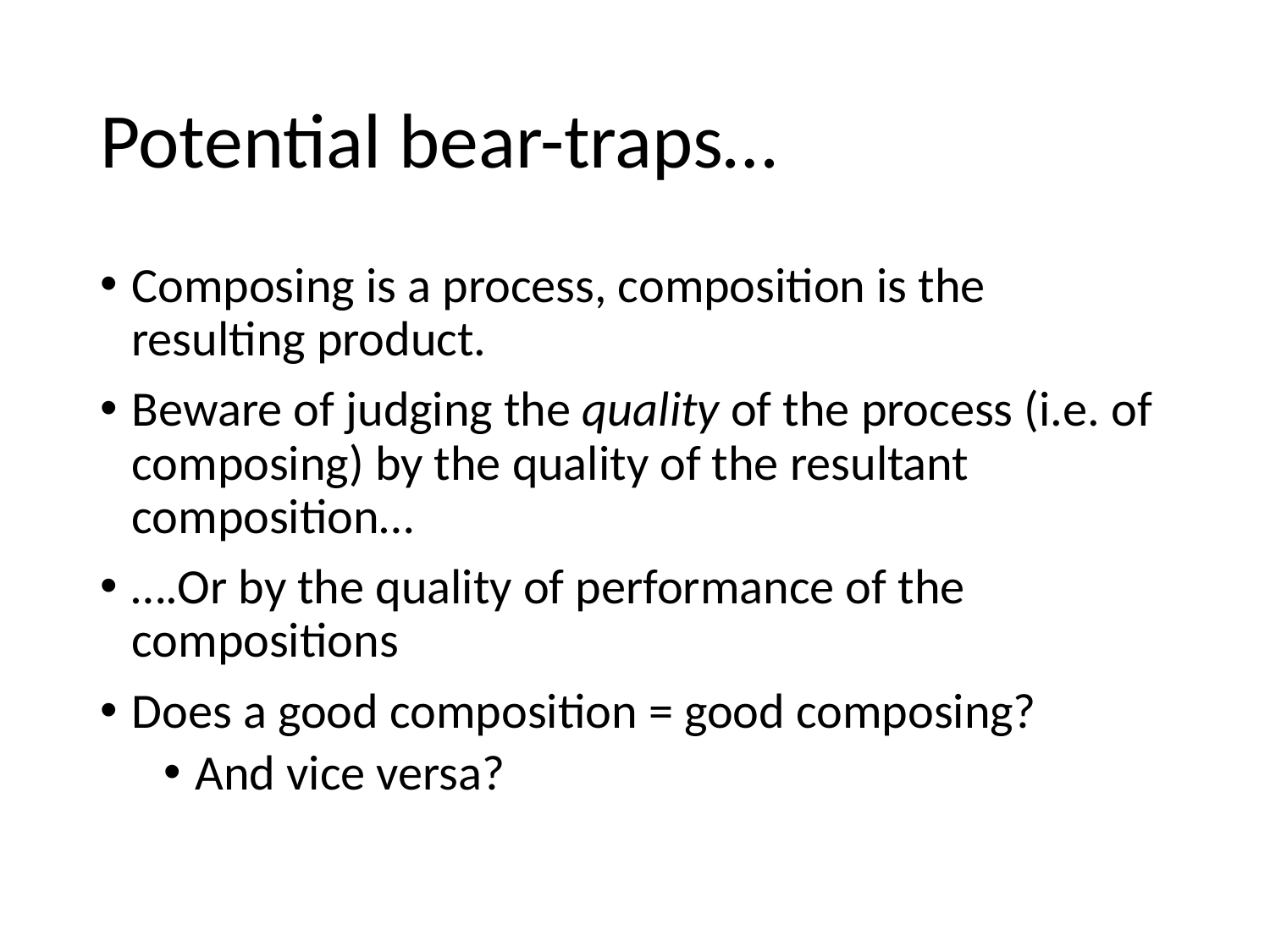

# Potential bear-traps…
Composing is a process, composition is the resulting product.
Beware of judging the quality of the process (i.e. of composing) by the quality of the resultant composition…
….Or by the quality of performance of the compositions
Does a good composition = good composing?
And vice versa?